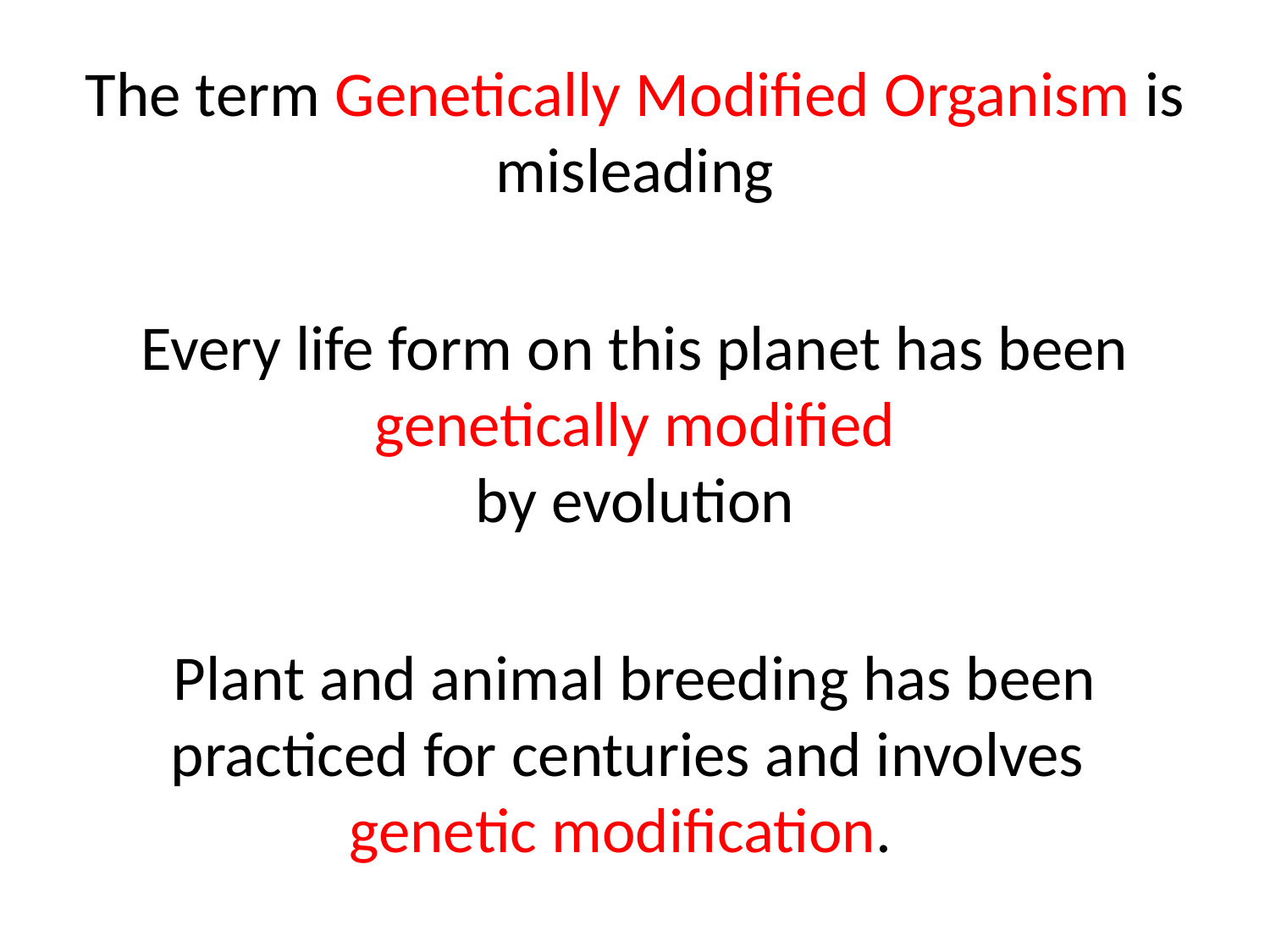

The term Genetically Modified Organism is misleading

Every life form on this planet has been
 genetically modified
by evolution

Plant and animal breeding has been practiced for centuries and involves
genetic modification.